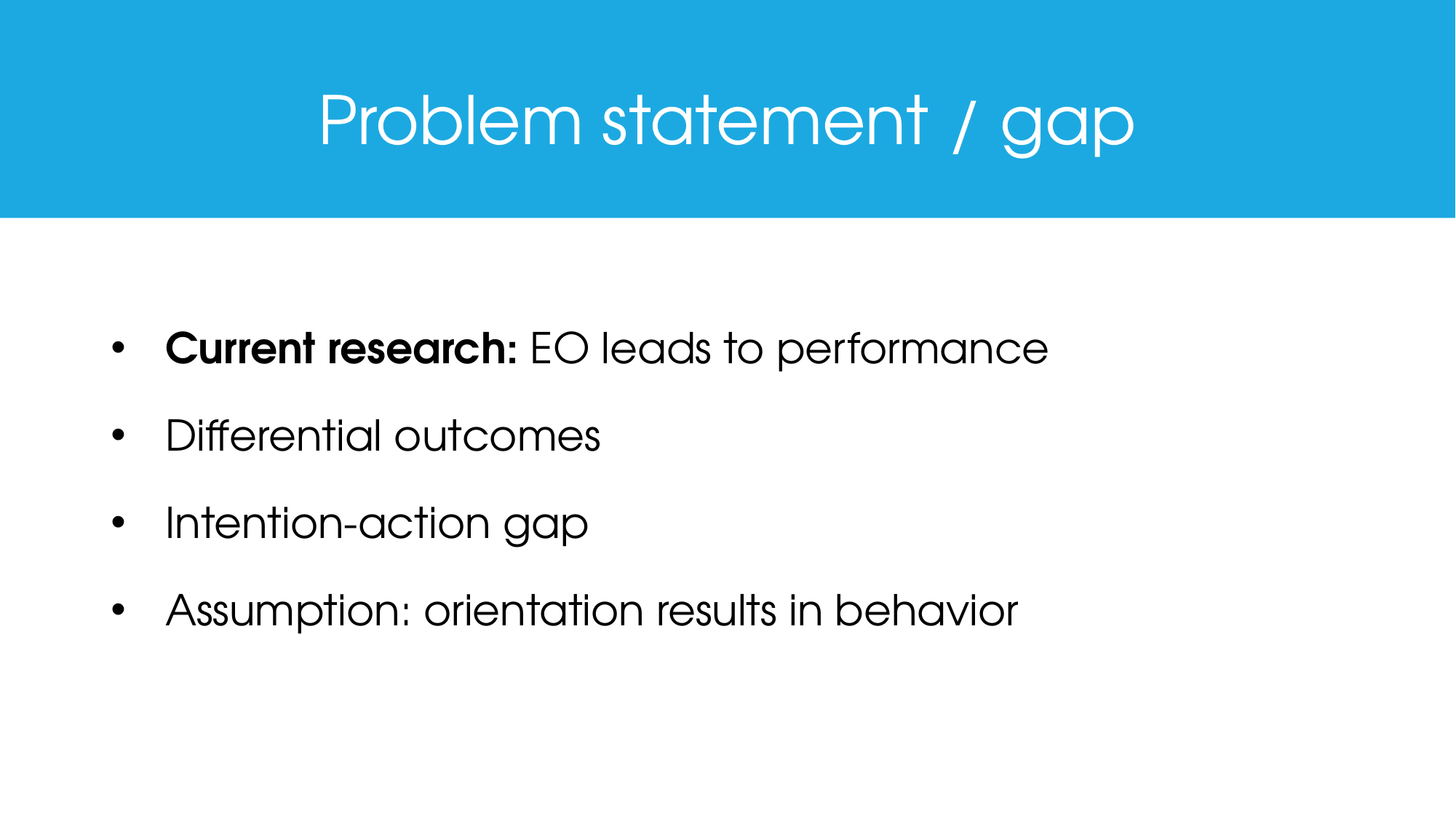

# Problem statement / gap
Current research: EO leads to performance
Differential outcomes
Intention-action gap
Assumption: orientation results in behavior